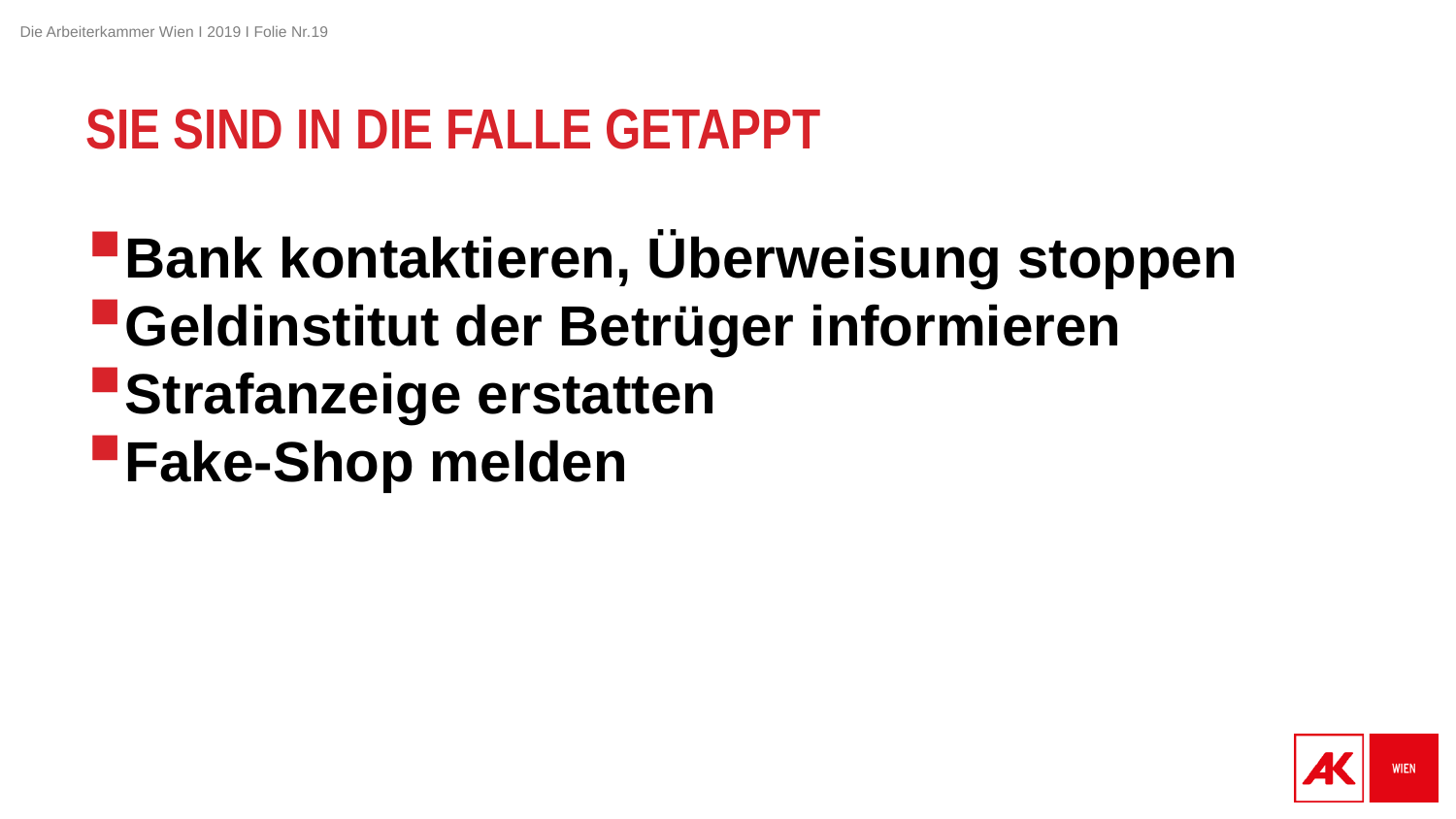

# Sie sind in die Falle getappt
Bank kontaktieren, Überweisung stoppen
Geldinstitut der Betrüger informieren
Strafanzeige erstatten
Fake-Shop melden